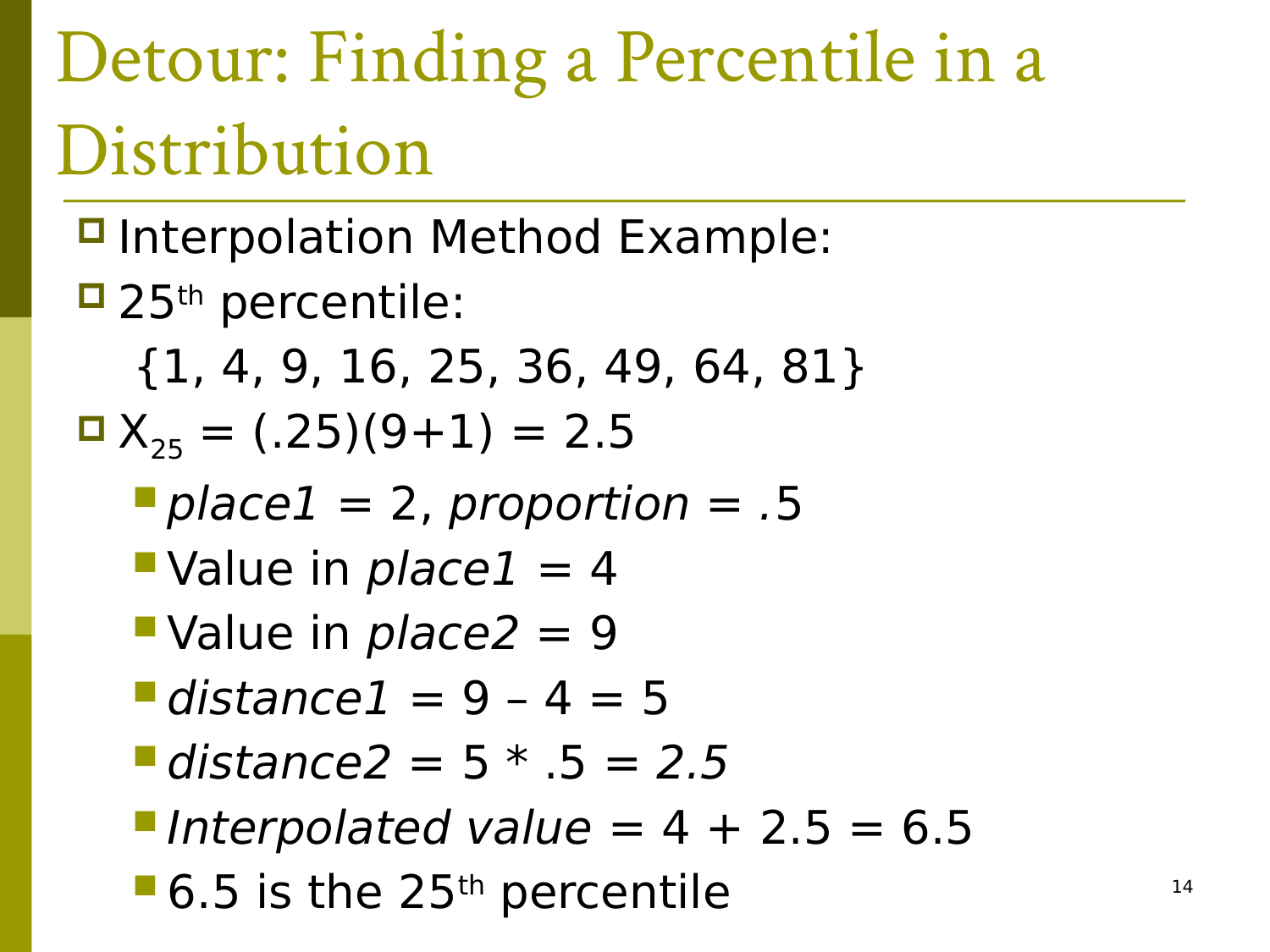

Detour: Finding a Percentile in a Distribution
Interpolation Method Example:
25th percentile:
	 {1, 4, 9, 16, 25, 36, 49, 64, 81}
X25 = (.25)(9+1) = 2.5
place1 = 2, proportion = .5
Value in place1 = 4
Value in place2 = 9
distance1 = 9 – 4 = 5
distance2 = 5 * .5 = 2.5
Interpolated value = 4 + 2.5 = 6.5
6.5 is the 25th percentile
14